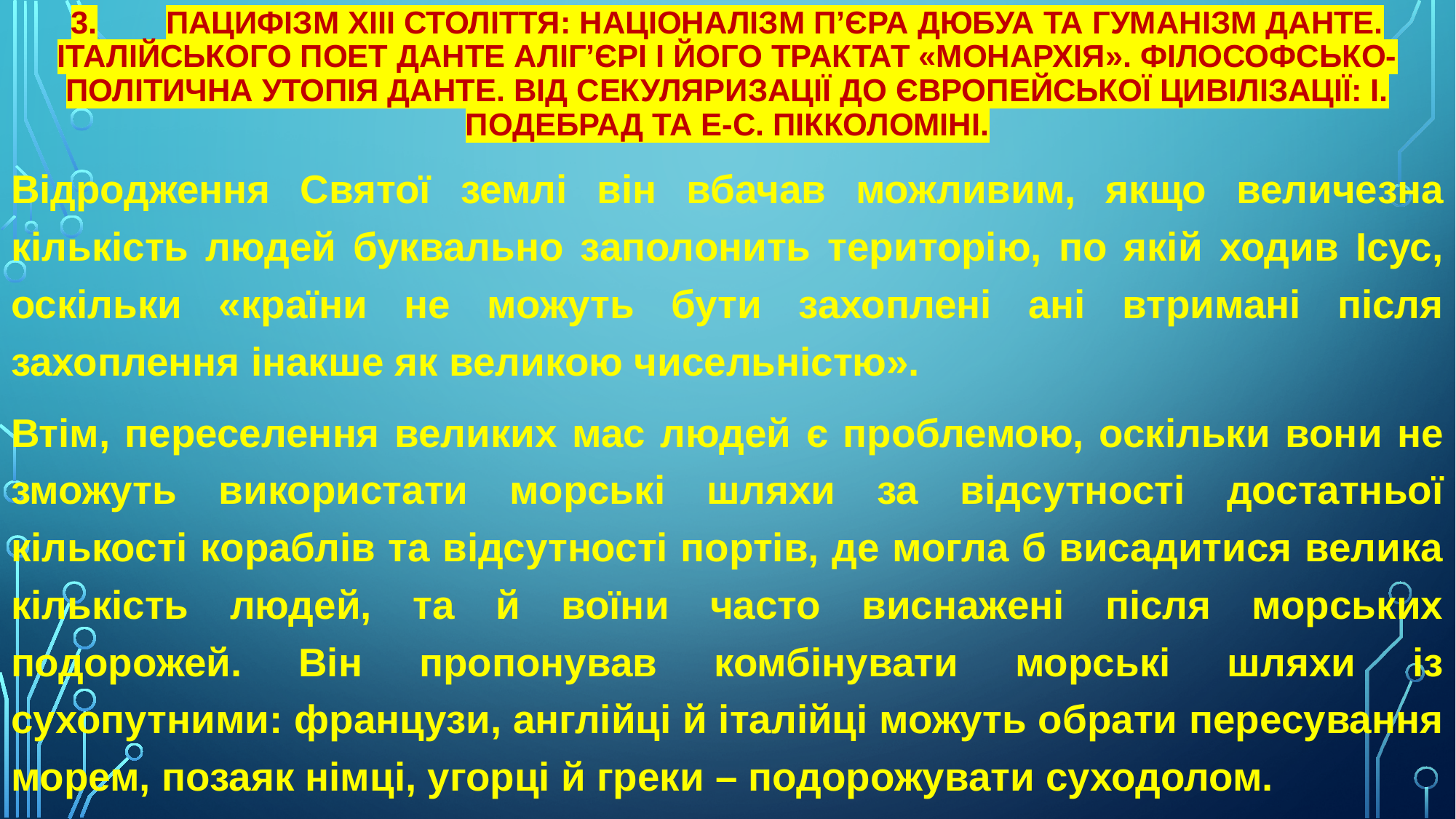

# 3.	Пацифізм XIII століття: націоналізм П’єра Дюбуа та гуманізм Данте. Італійського поет Данте Аліг’єрі і його трактат «Монархія». Філософсько-політична утопія Данте. Від секуляризації до європейської цивілізації: І. Подебрад та Е-С. Пікколоміні.
Відродження Святої землі він вбачав можливим, якщо величезна кількість людей буквально заполонить територію, по якій ходив Ісус, оскільки «країни не можуть бути захоплені ані втримані після захоплення інакше як великою чисельністю».
Втім, переселення великих мас людей є проблемою, оскільки вони не зможуть використати морські шляхи за відсутності достатньої кількості кораблів та відсутності портів, де могла б висадитися велика кількість людей, та й воїни часто виснажені після морських подорожей. Він пропонував комбінувати морські шляхи із сухопутними: французи, англійці й італійці можуть обрати пересування морем, позаяк німці, угорці й греки – подорожувати суходолом.